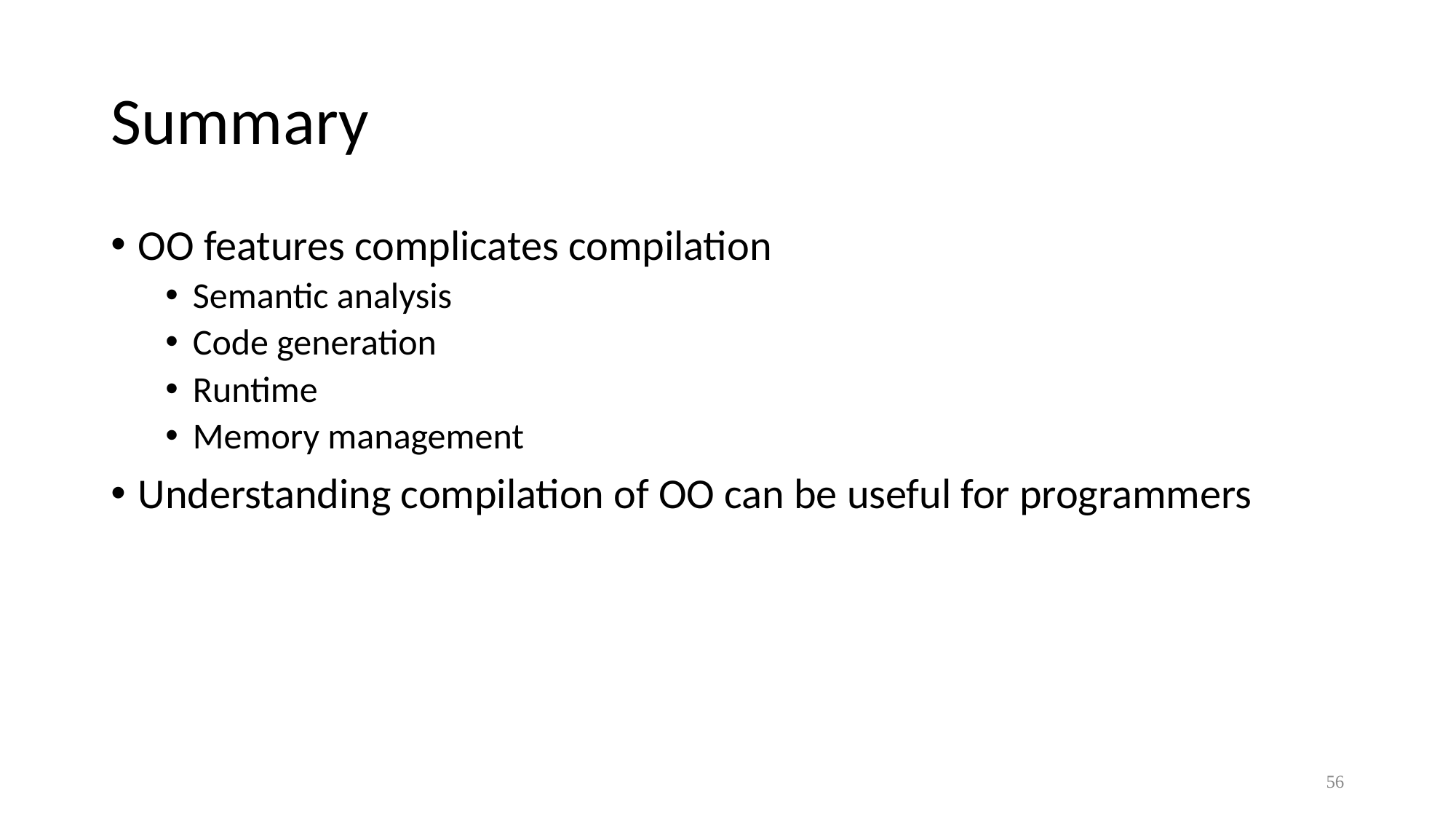

# Summary
OO features complicates compilation
Semantic analysis
Code generation
Runtime
Memory management
Understanding compilation of OO can be useful for programmers

56